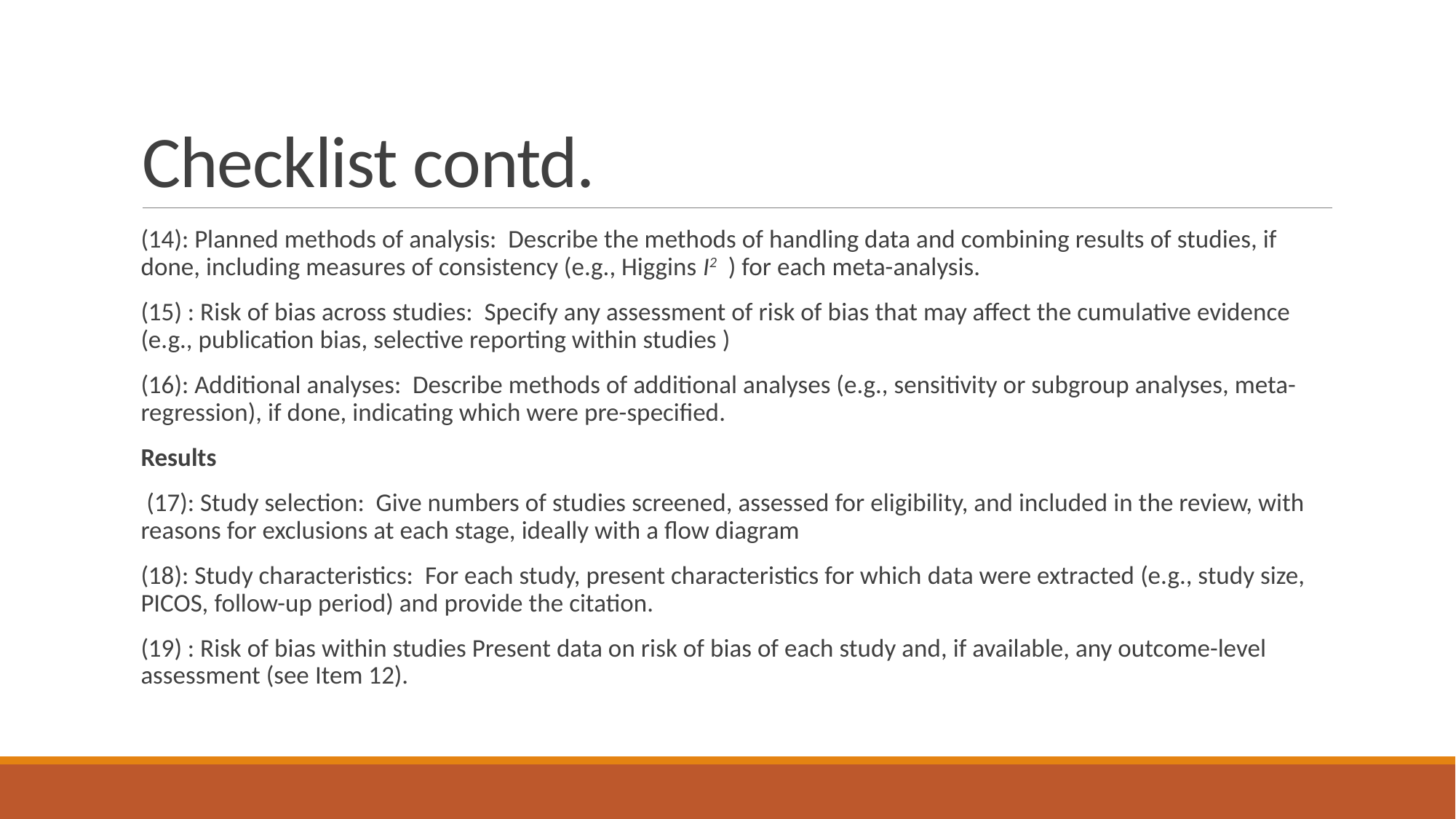

# Checklist contd.
(14): Planned methods of analysis:  Describe the methods of handling data and combining results of studies, if done, including measures of consistency (e.g., Higgins I2  ) for each meta-analysis.
(15) : Risk of bias across studies:  Specify any assessment of risk of bias that may affect the cumulative evidence (e.g., publication bias, selective reporting within studies )
(16): Additional analyses:  Describe methods of additional analyses (e.g., sensitivity or subgroup analyses, meta-regression), if done, indicating which were pre-specified.
Results
 (17): Study selection:  Give numbers of studies screened, assessed for eligibility, and included in the review, with reasons for exclusions at each stage, ideally with a flow diagram
(18): Study characteristics:  For each study, present characteristics for which data were extracted (e.g., study size, PICOS, follow-up period) and provide the citation.
(19) : Risk of bias within studies Present data on risk of bias of each study and, if available, any outcome-level assessment (see Item 12).